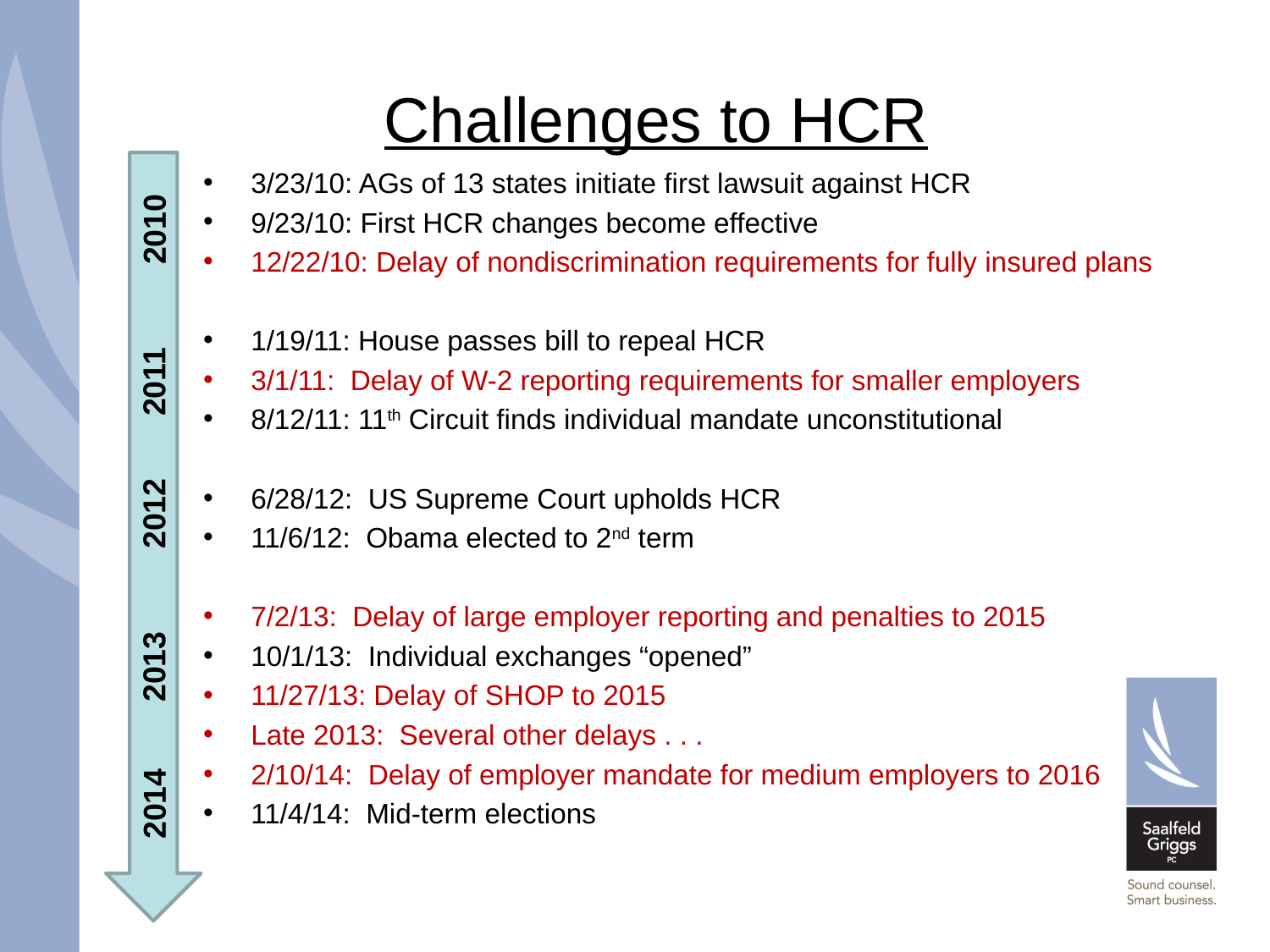

# Challenges to HCR

3/23/10: AGs of 13 states initiate first lawsuit against HCR
9/23/10: First HCR changes become effective
12/22/10: Delay of nondiscrimination requirements for fully insured plans

1/19/11: House passes bill to repeal HCR
3/1/11:  Delay of W-2 reporting requirements for smaller employers
8/12/11: 11th Circuit finds individual mandate unconstitutional

6/28/12:  US Supreme Court upholds HCR
11/6/12:  Obama elected to 2nd term

7/2/13:  Delay of large employer reporting and penalties to 2015
10/1/13:  Individual exchanges “opened”
11/27/13: Delay of SHOP to 2015
Late 2013:  Several other delays . . .
2/10/14:  Delay of employer mandate for medium employers to 2016
11/4/14:  Mid-term elections

2010
2011
2012
2013
2014